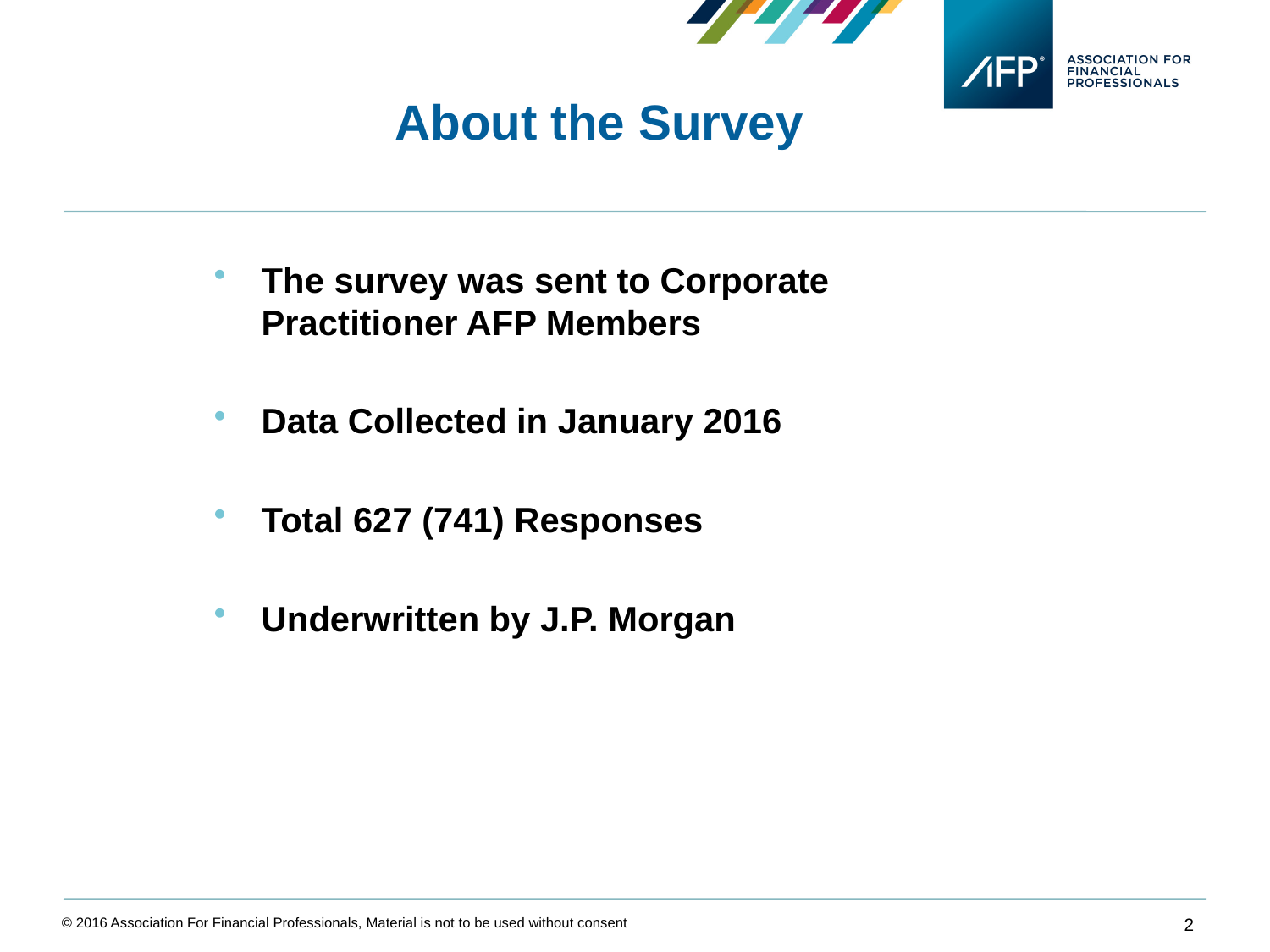

About the Survey
The survey was sent to Corporate Practitioner AFP Members

Data Collected in January 2016

Total 627 (741) Responses

Underwritten by J.P. Morgan

© 2016 Association For Financial Professionals, Material is not to be used without consent
2